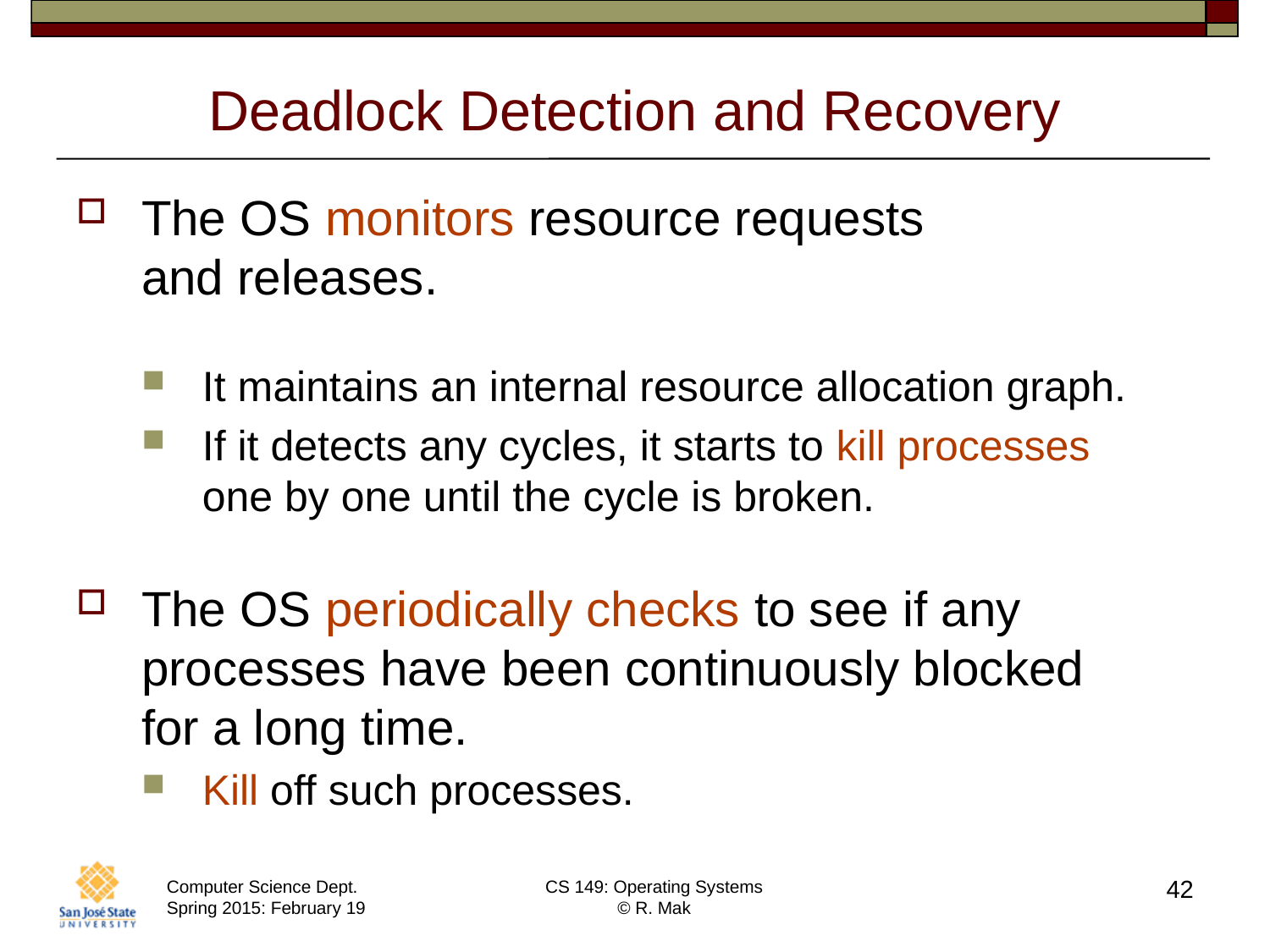

# Deadlock Detection and Recovery
The OS monitors resource requests
and releases.

It maintains an internal resource allocation graph.
If it detects any cycles, it starts to kill processes
one by one until the cycle is broken.

The OS periodically checks to see if any processes have been continuously blocked
for a long time.
Kill off such processes.
42